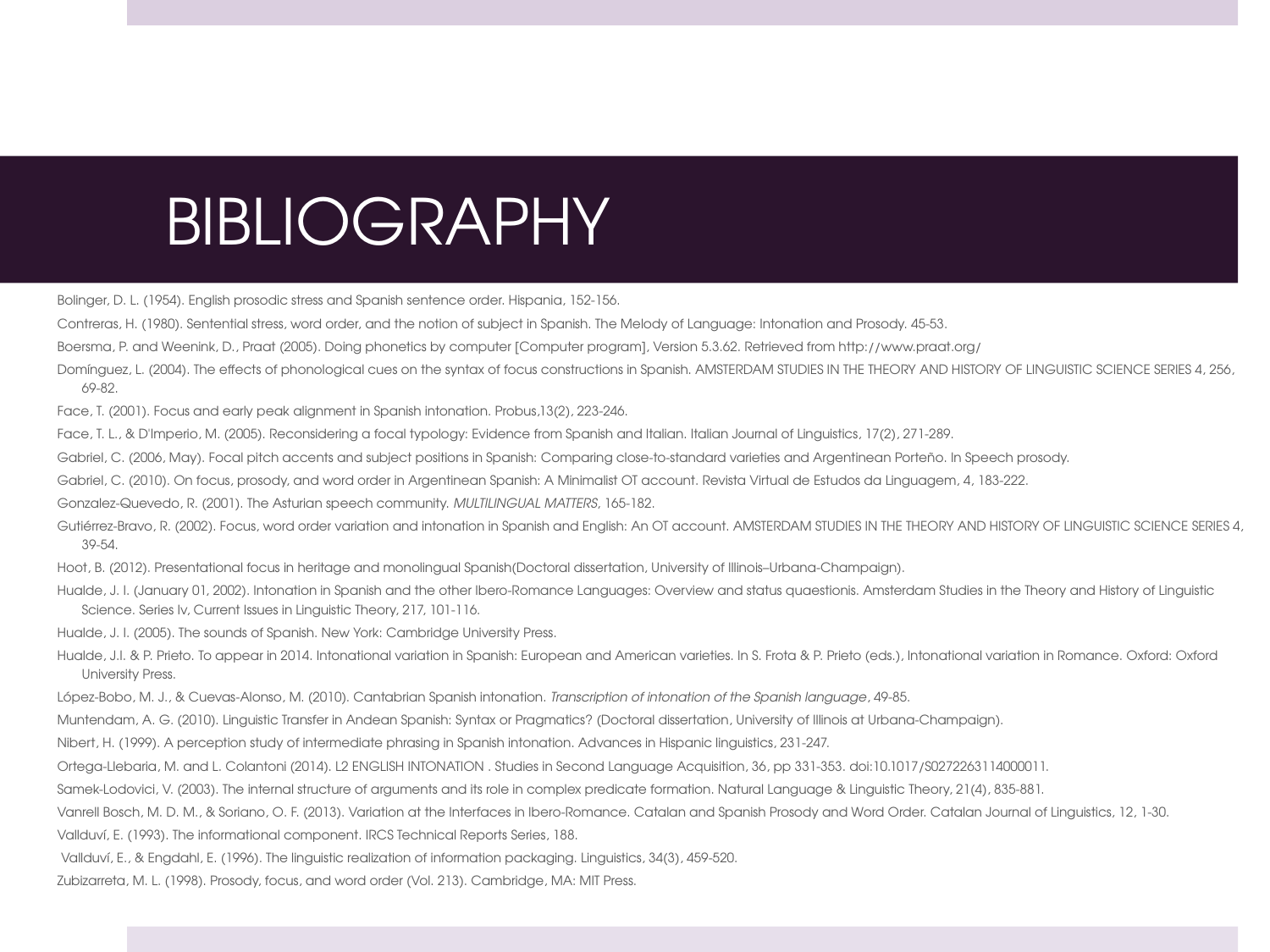

# BIBLIOGRAPHY
Bolinger, D. L. (1954). English prosodic stress and Spanish sentence order. Hispania, 152-156.
Contreras, H. (1980). Sentential stress, word order, and the notion of subject in Spanish. The Melody of Language: Intonation and Prosody. 45-53.
Boersma, P. and Weenink, D., Praat (2005). Doing phonetics by computer [Computer program], Version 5.3.62. Retrieved from http://www.praat.org/
Domínguez, L. (2004). The effects of phonological cues on the syntax of focus constructions in Spanish. AMSTERDAM STUDIES IN THE THEORY AND HISTORY OF LINGUISTIC SCIENCE SERIES 4, 256, 69-82.
Face, T. (2001). Focus and early peak alignment in Spanish intonation. Probus,13(2), 223-246.
Face, T. L., & D'Imperio, M. (2005). Reconsidering a focal typology: Evidence from Spanish and Italian. Italian Journal of Linguistics, 17(2), 271-289.
Gabriel, C. (2006, May). Focal pitch accents and subject positions in Spanish: Comparing close-to-standard varieties and Argentinean Porteño. In Speech prosody.
Gabriel, C. (2010). On focus, prosody, and word order in Argentinean Spanish: A Minimalist OT account. Revista Virtual de Estudos da Linguagem, 4, 183-222.
Gonzalez-Quevedo, R. (2001). The Asturian speech community. MULTILINGUAL MATTERS, 165-182.
Gutiérrez-Bravo, R. (2002). Focus, word order variation and intonation in Spanish and English: An OT account. AMSTERDAM STUDIES IN THE THEORY AND HISTORY OF LINGUISTIC SCIENCE SERIES 4, 39-54.
Hoot, B. (2012). Presentational focus in heritage and monolingual Spanish(Doctoral dissertation, University of Illinois–Urbana-Champaign).
Hualde, J. I. (January 01, 2002). Intonation in Spanish and the other Ibero-Romance Languages: Overview and status quaestionis. Amsterdam Studies in the Theory and History of Linguistic Science. Series Iv, Current Issues in Linguistic Theory, 217, 101-116.
Hualde, J. I. (2005). The sounds of Spanish. New York: Cambridge University Press.
Hualde, J.I. & P. Prieto. To appear in 2014. Intonational variation in Spanish: European and American varieties. In S. Frota & P. Prieto (eds.), Intonational variation in Romance. Oxford: Oxford University Press.
López-Bobo, M. J., & Cuevas-Alonso, M. (2010). Cantabrian Spanish intonation. Transcription of intonation of the Spanish language, 49-85.
Muntendam, A. G. (2010). Linguistic Transfer in Andean Spanish: Syntax or Pragmatics? (Doctoral dissertation, University of Illinois at Urbana-Champaign).
Nibert, H. (1999). A perception study of intermediate phrasing in Spanish intonation. Advances in Hispanic linguistics, 231-247.
Ortega-Llebaria, M. and L. Colantoni (2014). L2 ENGLISH INTONATION . Studies in Second Language Acquisition, 36, pp 331-353. doi:10.1017/S0272263114000011.
Samek-Lodovici, V. (2003). The internal structure of arguments and its role in complex predicate formation. Natural Language & Linguistic Theory, 21(4), 835-881.
Vanrell Bosch, M. D. M., & Soriano, O. F. (2013). Variation at the Interfaces in Ibero-Romance. Catalan and Spanish Prosody and Word Order. Catalan Journal of Linguistics, 12, 1-30.
Vallduví, E. (1993). The informational component. IRCS Technical Reports Series, 188.
 Vallduví, E., & Engdahl, E. (1996). The linguistic realization of information packaging. Linguistics, 34(3), 459-520.
Zubizarreta, M. L. (1998). Prosody, focus, and word order (Vol. 213). Cambridge, MA: MIT Press.